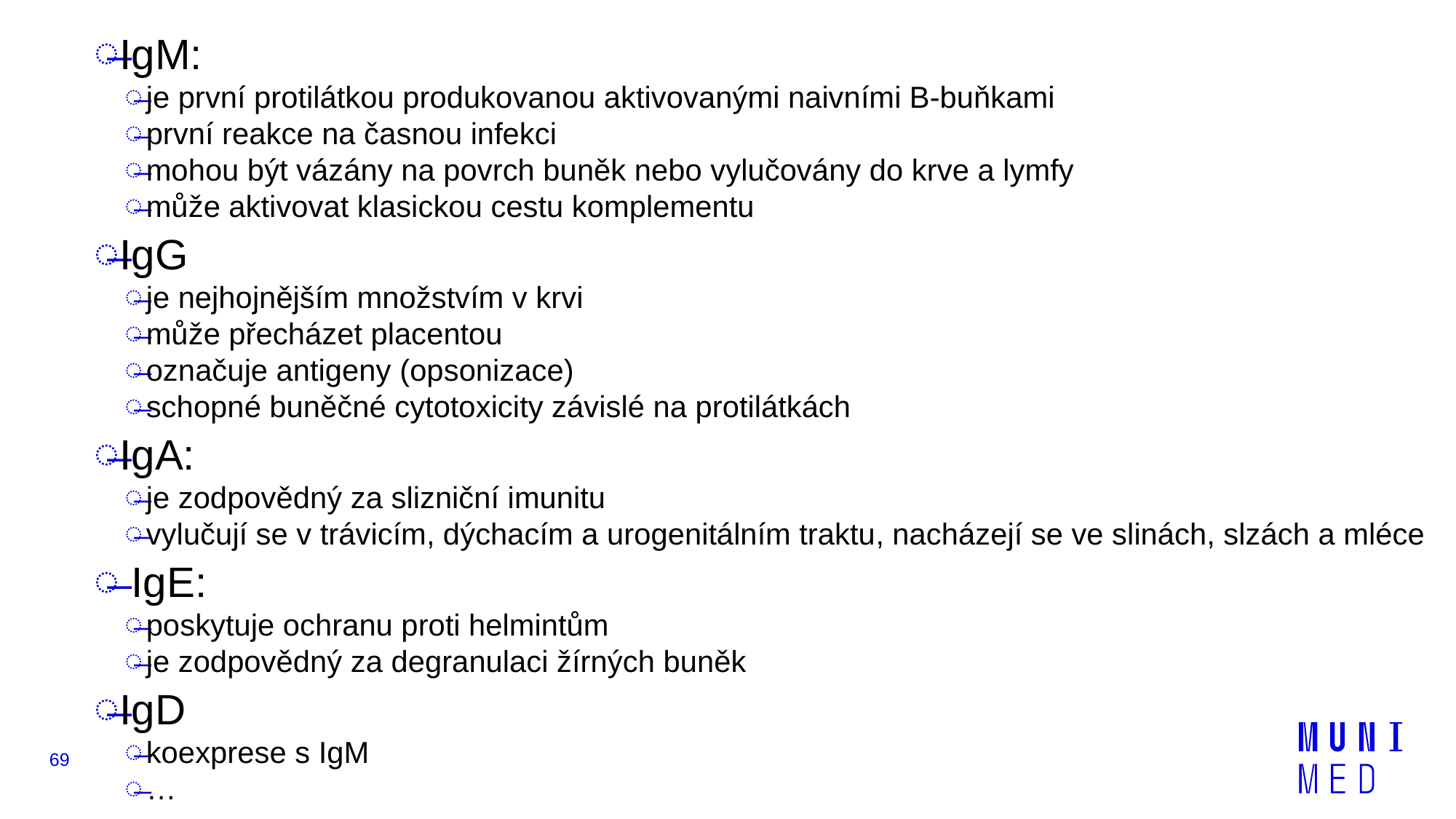

IgM:
je první protilátkou produkovanou aktivovanými naivními B-buňkami
první reakce na časnou infekci
mohou být vázány na povrch buněk nebo vylučovány do krve a lymfy
může aktivovat klasickou cestu komplementu
IgG
je nejhojnějším množstvím v krvi
může přecházet placentou
označuje antigeny (opsonizace)
schopné buněčné cytotoxicity závislé na protilátkách
IgA:
je zodpovědný za slizniční imunitu
vylučují se v trávicím, dýchacím a urogenitálním traktu, nacházejí se ve slinách, slzách a mléce
 IgE:
poskytuje ochranu proti helmintům
je zodpovědný za degranulaci žírných buněk
IgD
koexprese s IgM
…
69